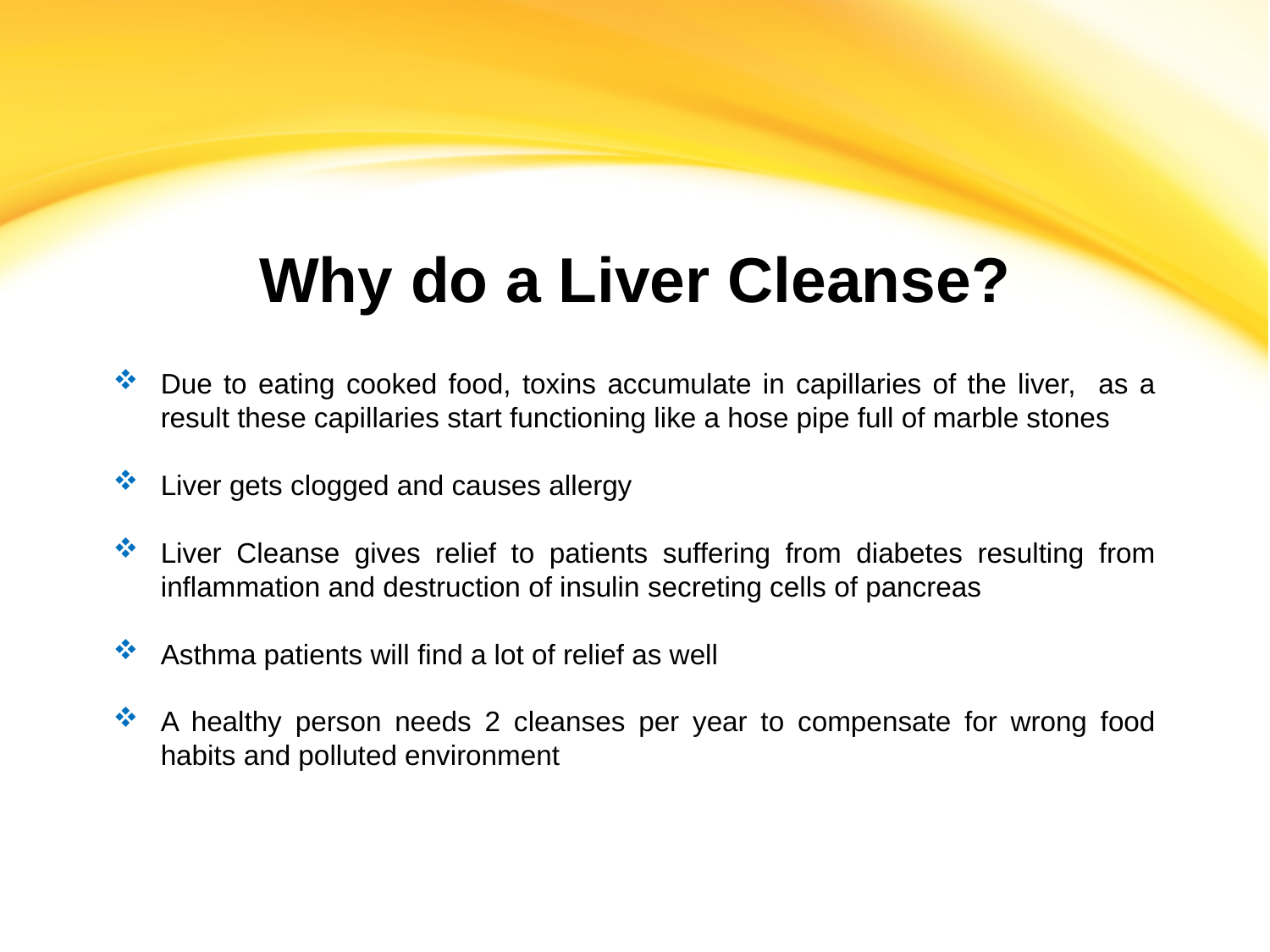

Why do a Liver Cleanse?
Due to eating cooked food, toxins accumulate in capillaries of the liver,  as a result these capillaries start functioning like a hose pipe full of marble stones

Liver gets clogged and causes allergy

Liver Cleanse gives relief to patients suffering from diabetes resulting from inflammation and destruction of insulin secreting cells of pancreas

Asthma patients will find a lot of relief as well

A healthy person needs 2 cleanses per year to compensate for wrong food habits and polluted environment